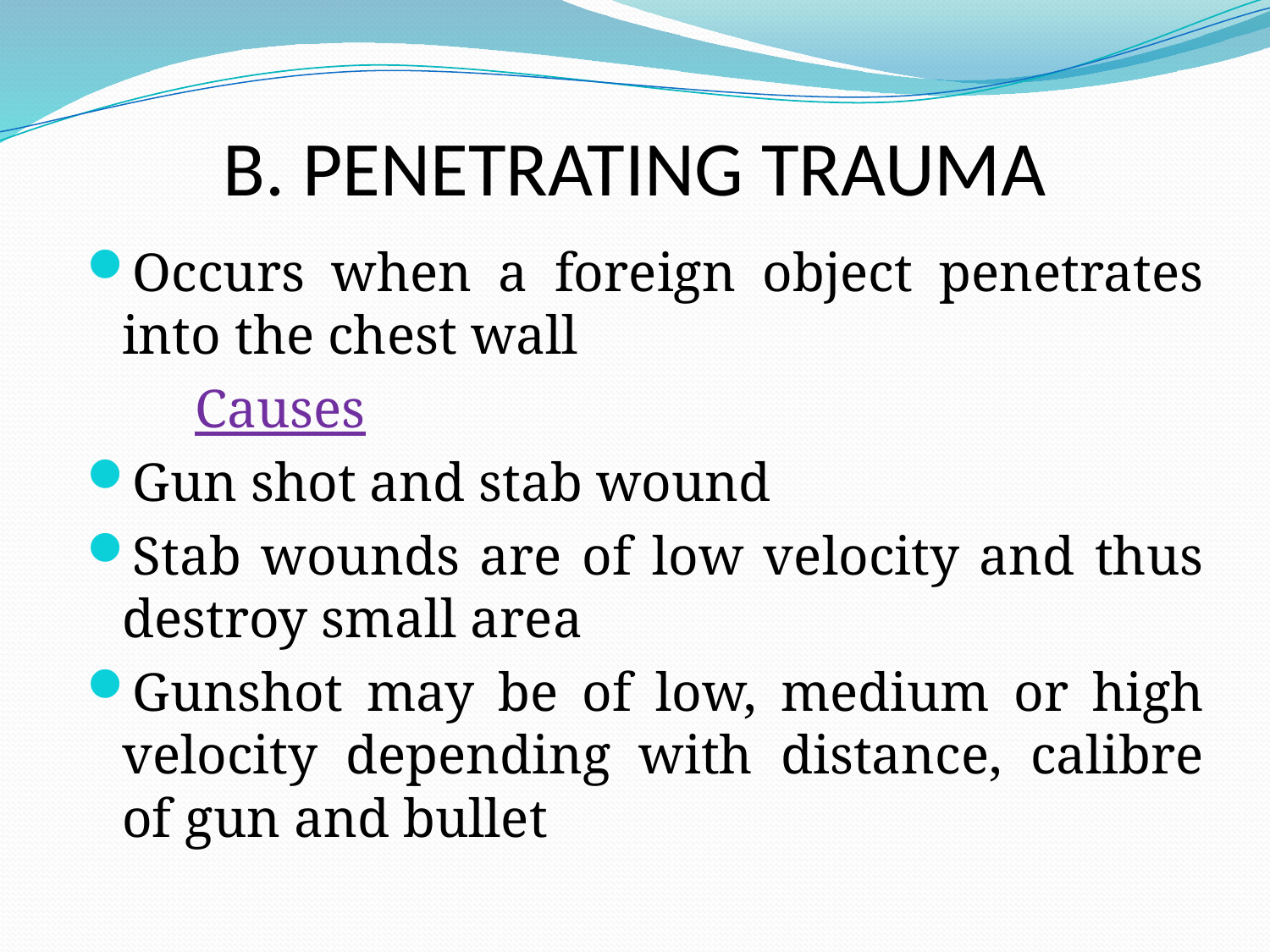

# B. PENETRATING TRAUMA
Occurs when a foreign object penetrates into the chest wall
        Causes
Gun shot and stab wound
Stab wounds are of low velocity and thus destroy small area
Gunshot may be of low, medium or high velocity depending with distance, calibre of gun and bullet